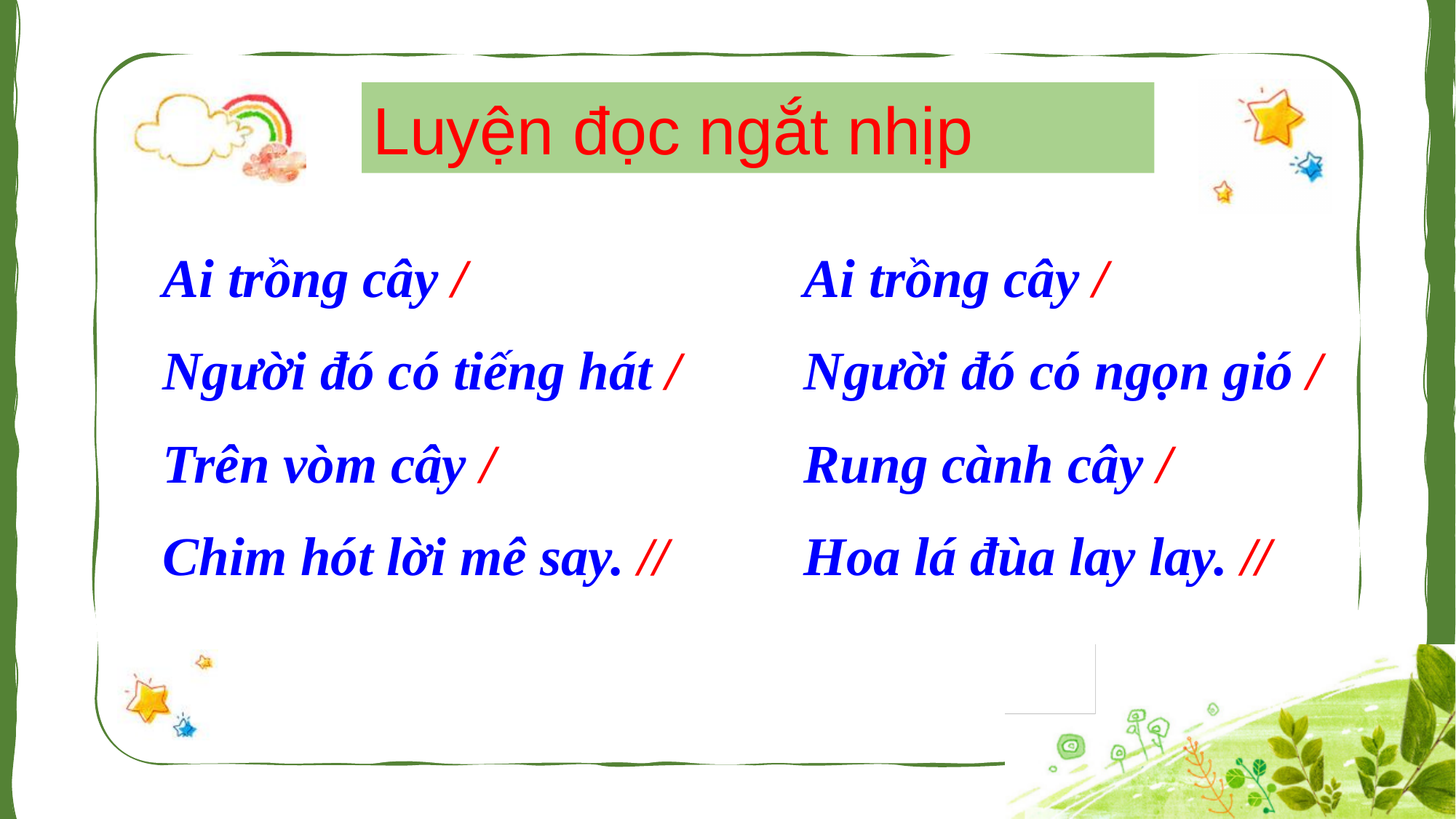

Luyện đọc ngắt nhịp
Ai trồng cây /
Người đó có tiếng hát /
Trên vòm cây /
Chim hót lời mê say. //
Ai trồng cây /
Người đó có ngọn gió /
Rung cành cây /
Hoa lá đùa lay lay. //